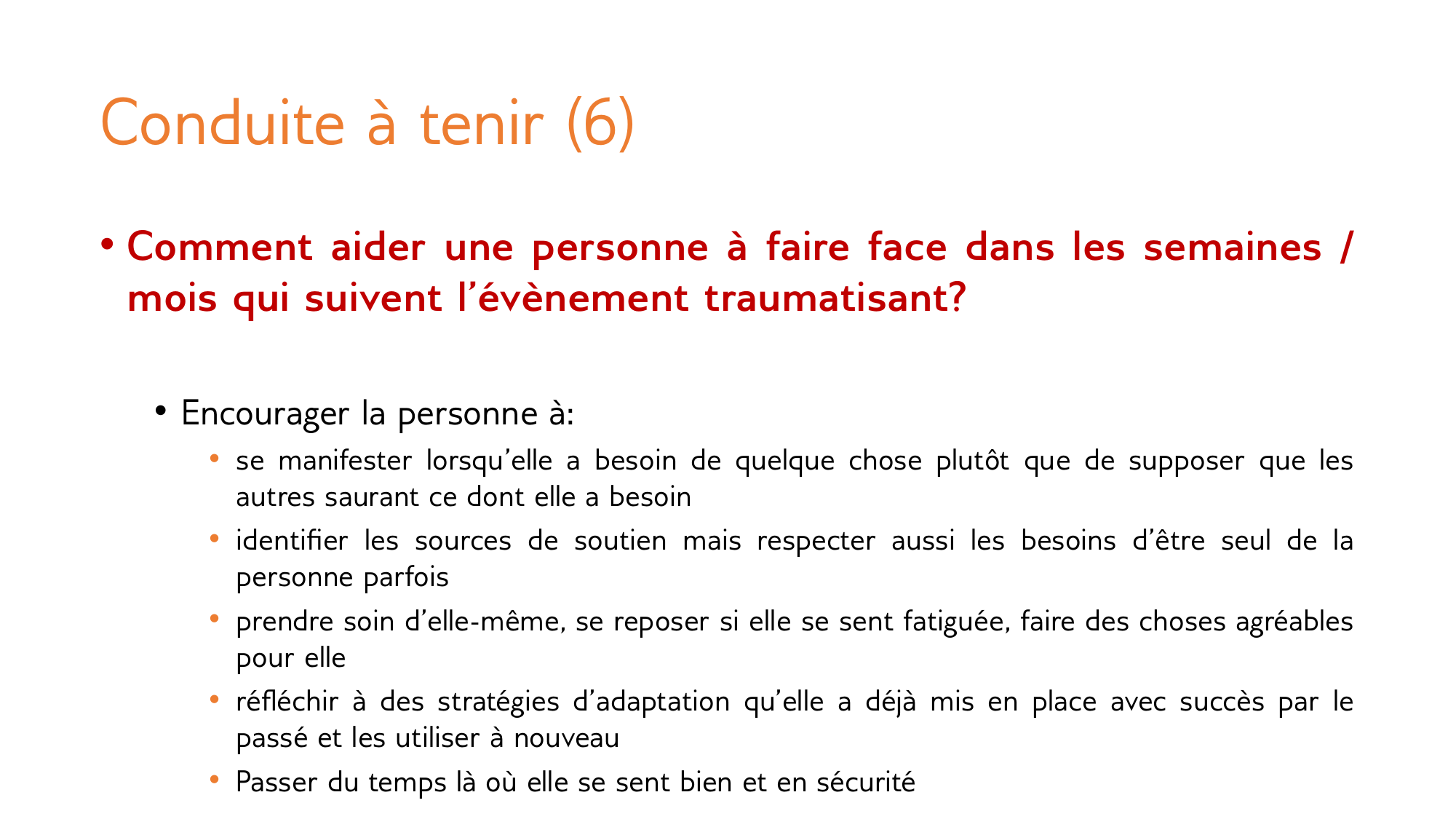

# Conduite à tenir (6)
Comment aider une personne à faire face dans les semaines / mois qui suivent l’évènement traumatisant?

Encourager la personne à:
se manifester lorsqu’elle a besoin de quelque chose plutôt que de supposer que les autres saurant ce dont elle a besoin
identifier les sources de soutien mais respecter aussi les besoins d’être seul de la personne parfois
prendre soin d’elle-même, se reposer si elle se sent fatiguée, faire des choses agréables pour elle
réfléchir à des stratégies d’adaptation qu’elle a déjà mis en place avec succès par le passé et les utiliser à nouveau
Passer du temps là où elle se sent bien et en sécurité